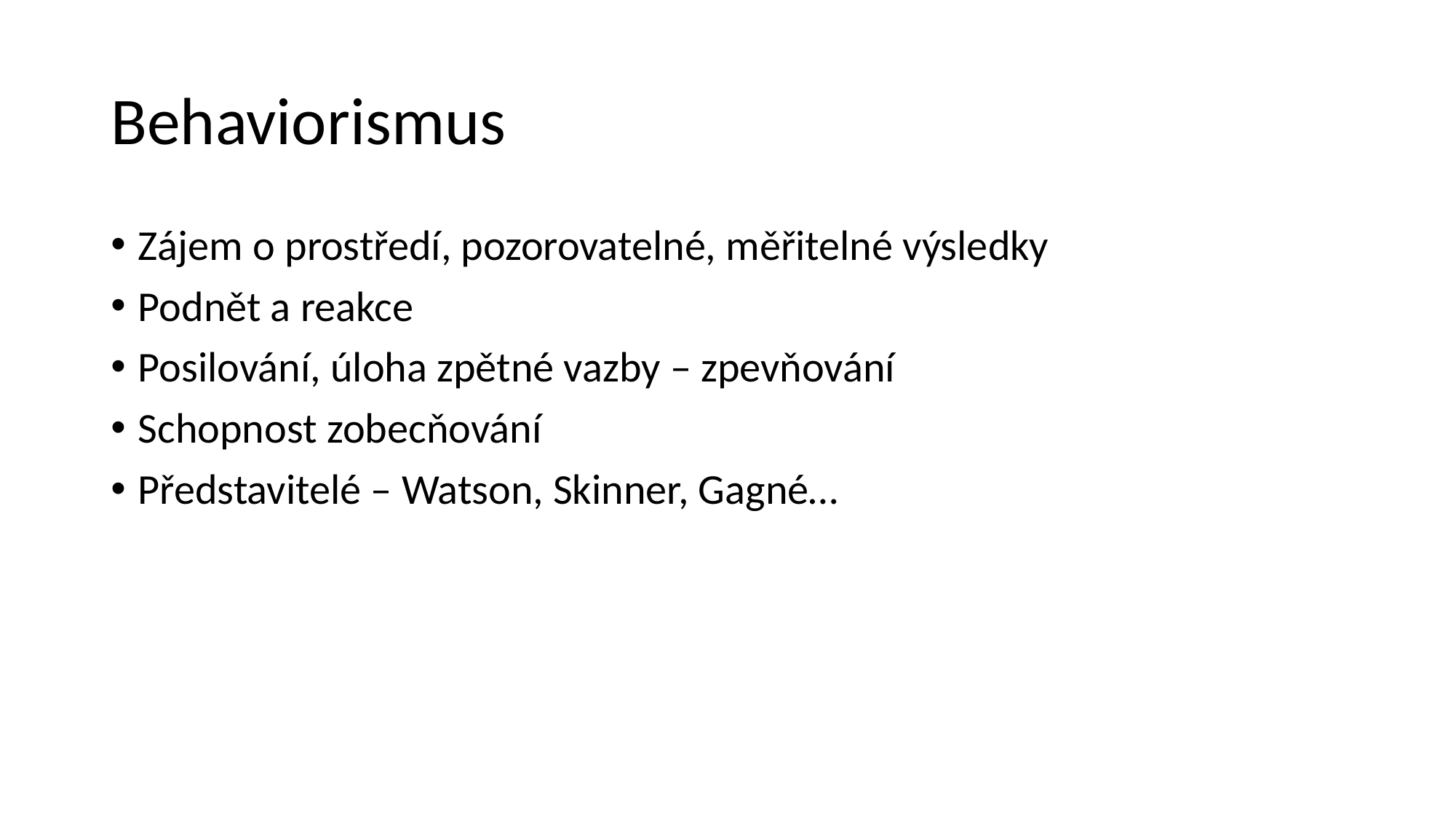

# Behaviorismus
Zájem o prostředí, pozorovatelné, měřitelné výsledky
Podnět a reakce
Posilování, úloha zpětné vazby – zpevňování
Schopnost zobecňování
Představitelé – Watson, Skinner, Gagné…